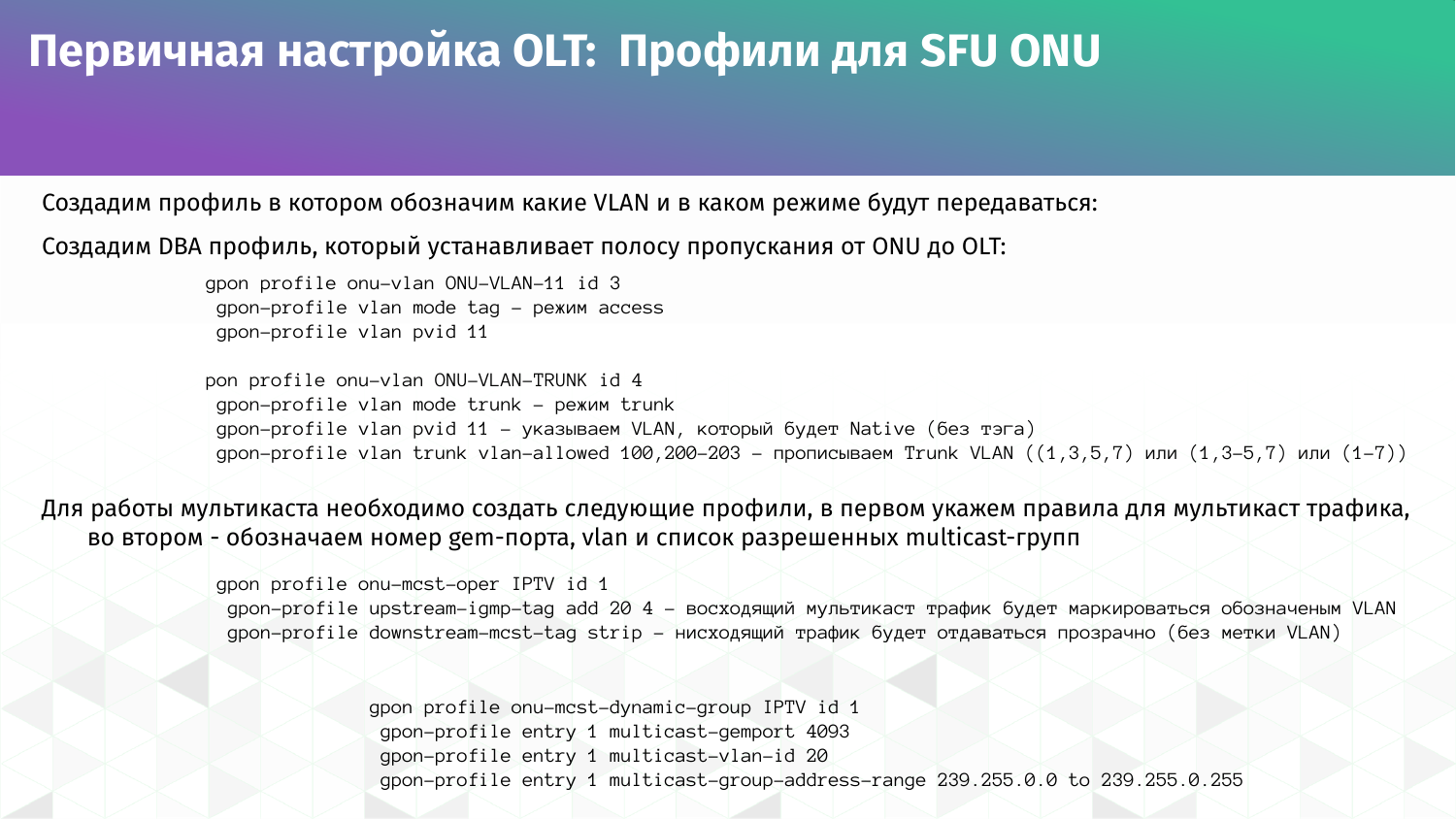

Первичная настройка OLT:  Профили для SFU ONU
Создадим профиль в котором обозначим какие VLAN и в каком режиме будут передаваться:
Создадим DBA профиль, который устанавливает полосу пропускания от ONU до OLT:

Для работы мультикаста необходимо создать следующие профили, в первом укажем правила для мультикаст трафика, во втором - обозначаем номер gem-порта, vlan и список разрешенных multicast-групп

gpon profile onu-vlan ONU-VLAN-11 id 3
 gpon-profile vlan mode tag - режим access
 gpon-profile vlan pvid 11

pon profile onu-vlan ONU-VLAN-TRUNK id 4
 gpon-profile vlan mode trunk - режим trunk
 gpon-profile vlan pvid 11 - указываем VLAN, который будет Native (без тэга)
 gpon-profile vlan trunk vlan-allowed 100,200-203 - прописываем Trunk VLAN ((1,3,5,7) или (1,3-5,7) или (1-7))
gpon profile onu-mcst-oper IPTV id 1
 gpon-profile upstream-igmp-tag add 20 4 - восходящий мультикаст трафик будет маркироваться обозначеным VLAN
 gpon-profile downstream-mcst-tag strip - нисходящий трафик будет отдаваться прозрачно (без метки VLAN)
gpon profile onu-mcst-dynamic-group IPTV id 1
 gpon-profile entry 1 multicast-gemport 4093
 gpon-profile entry 1 multicast-vlan-id 20
 gpon-profile entry 1 multicast-group-address-range 239.255.0.0 to 239.255.0.255